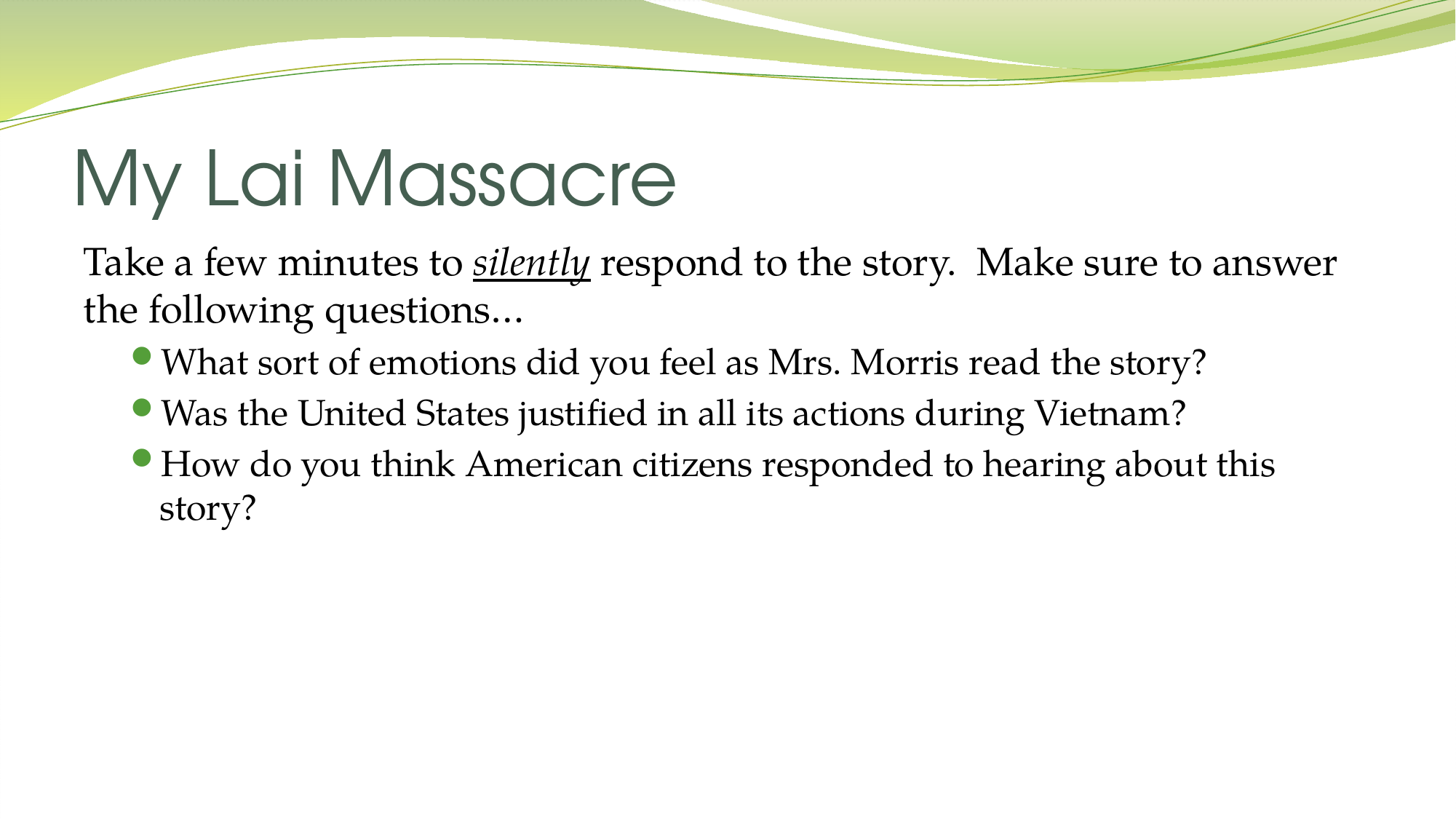

# My Lai Massacre
Take a few minutes to silently respond to the story.  Make sure to answer the following questions…
What sort of emotions did you feel as Mrs. Morris read the story?
Was the United States justified in all its actions during Vietnam?
How do you think American citizens responded to hearing about this story?